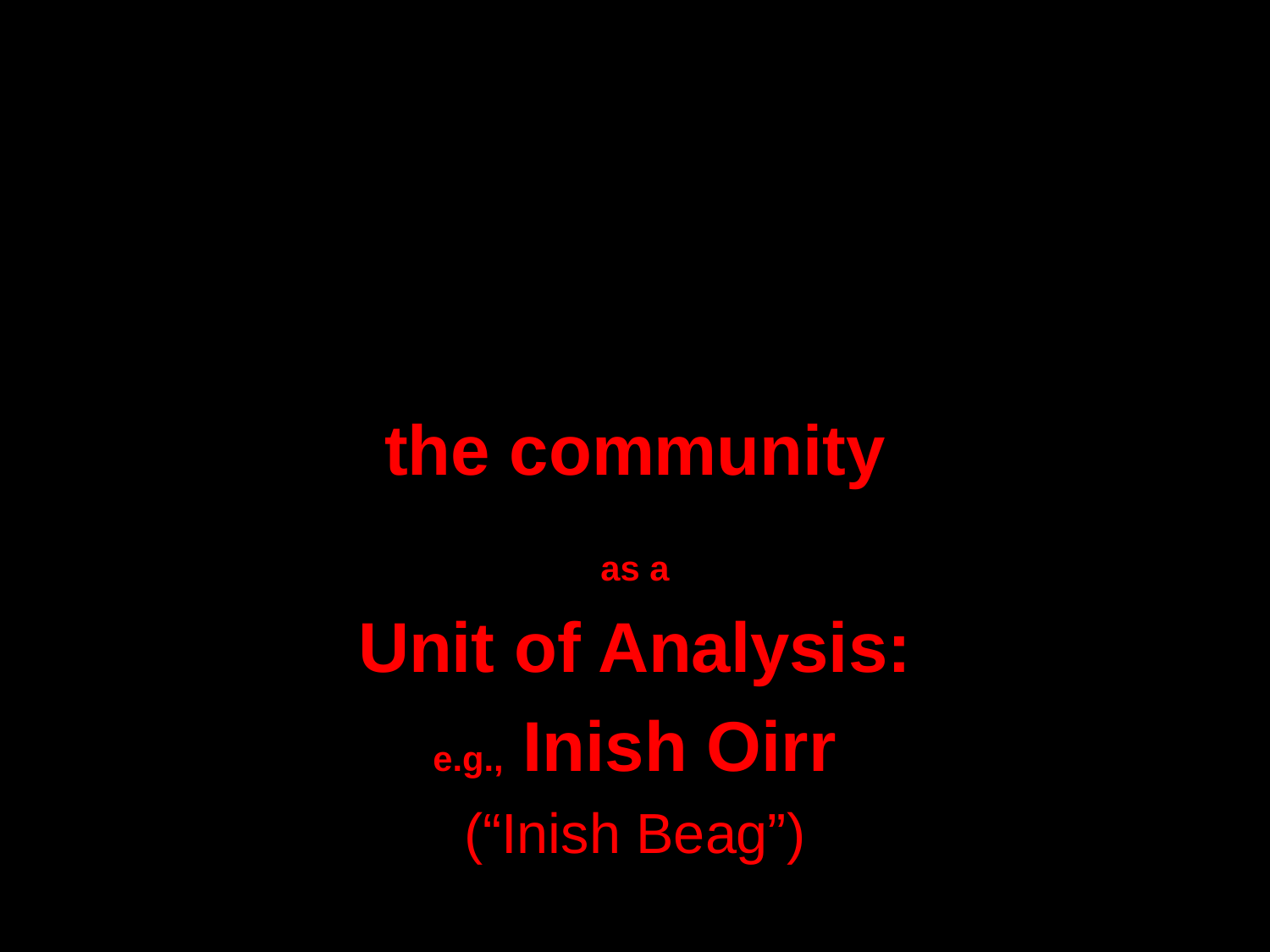

the community

as a
Unit of Analysis:
e.g., Inish Oirr
(“Inish Beag”)